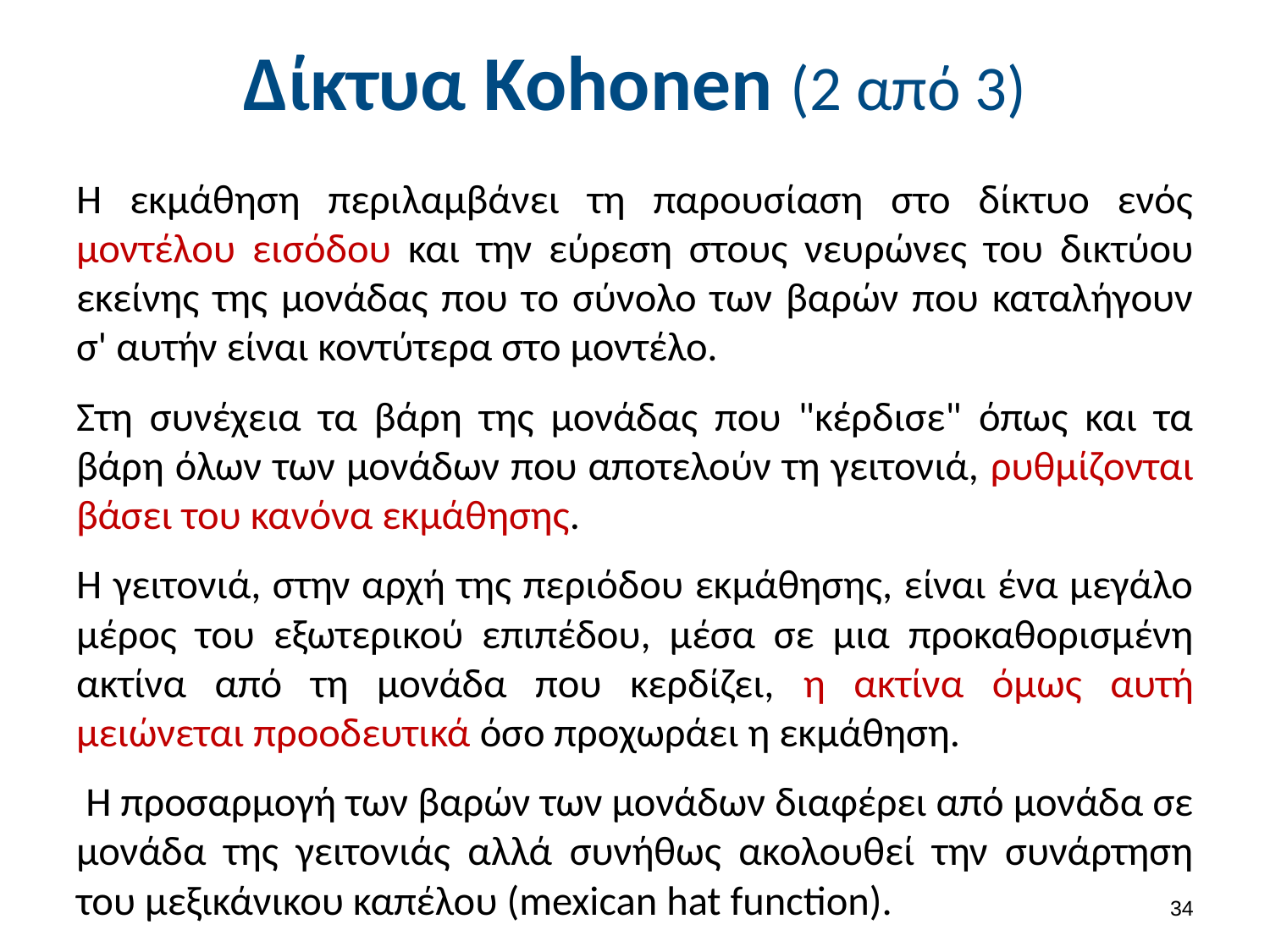

# Δίκτυα Kohonen (2 από 3)
Η εκμάθηση περιλαμβάνει τη παρουσίαση στο δίκτυο ενός μοντέλου εισόδου και την εύρεση στους νευρώνες του δικτύου εκείνης της μονάδας που το σύνολο των βαρών που καταλήγουν σ' αυτήν είναι κοντύτερα στο μοντέλο.
Στη συνέχεια τα βάρη της μονάδας που "κέρδισε" όπως και τα βάρη όλων των μονάδων που αποτελούν τη γειτονιά, ρυθμίζονται βάσει του κανόνα εκμάθησης.
Η γειτονιά, στην αρχή της περιόδου εκμάθησης, είναι ένα μεγάλο μέρος του εξωτερικού επιπέδου, μέσα σε μια προκαθορισμένη ακτίνα από τη μονάδα που κερδίζει, η ακτίνα όμως αυτή μειώνεται προοδευτικά όσο προχωράει η εκμάθηση.
 Η προσαρμογή των βαρών των μονάδων διαφέρει από μονάδα σε μονάδα της γειτονιάς αλλά συνήθως ακολουθεί την συνάρτηση του μεξικάνικου καπέλου (mexican hat function).

34